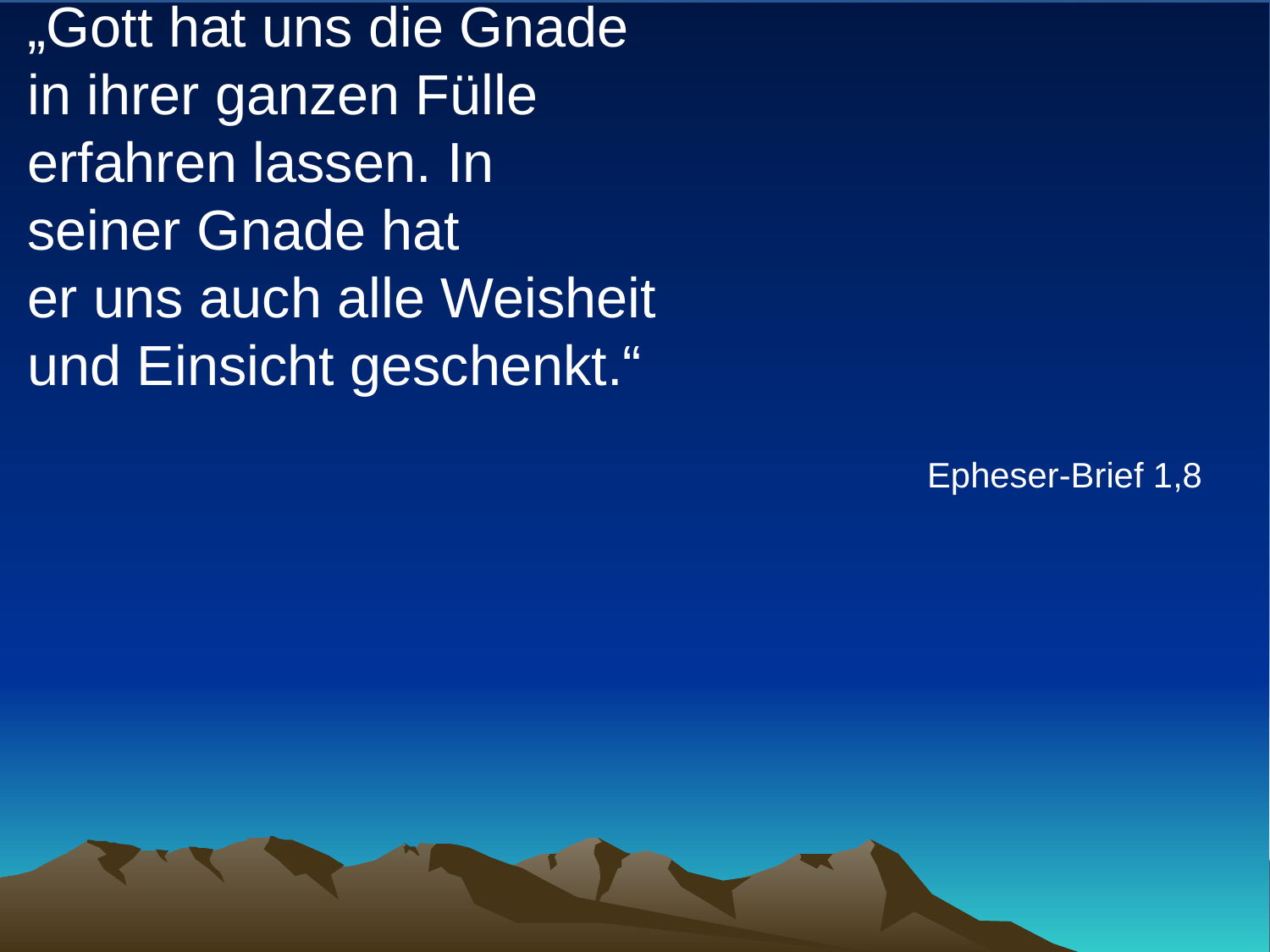

# „Gott hat uns die Gnade in ihrer ganzen Fülle erfahren lassen. In seiner Gnade hat er uns auch alle Weisheit und Einsicht geschenkt.“
Epheser-Brief 1,8